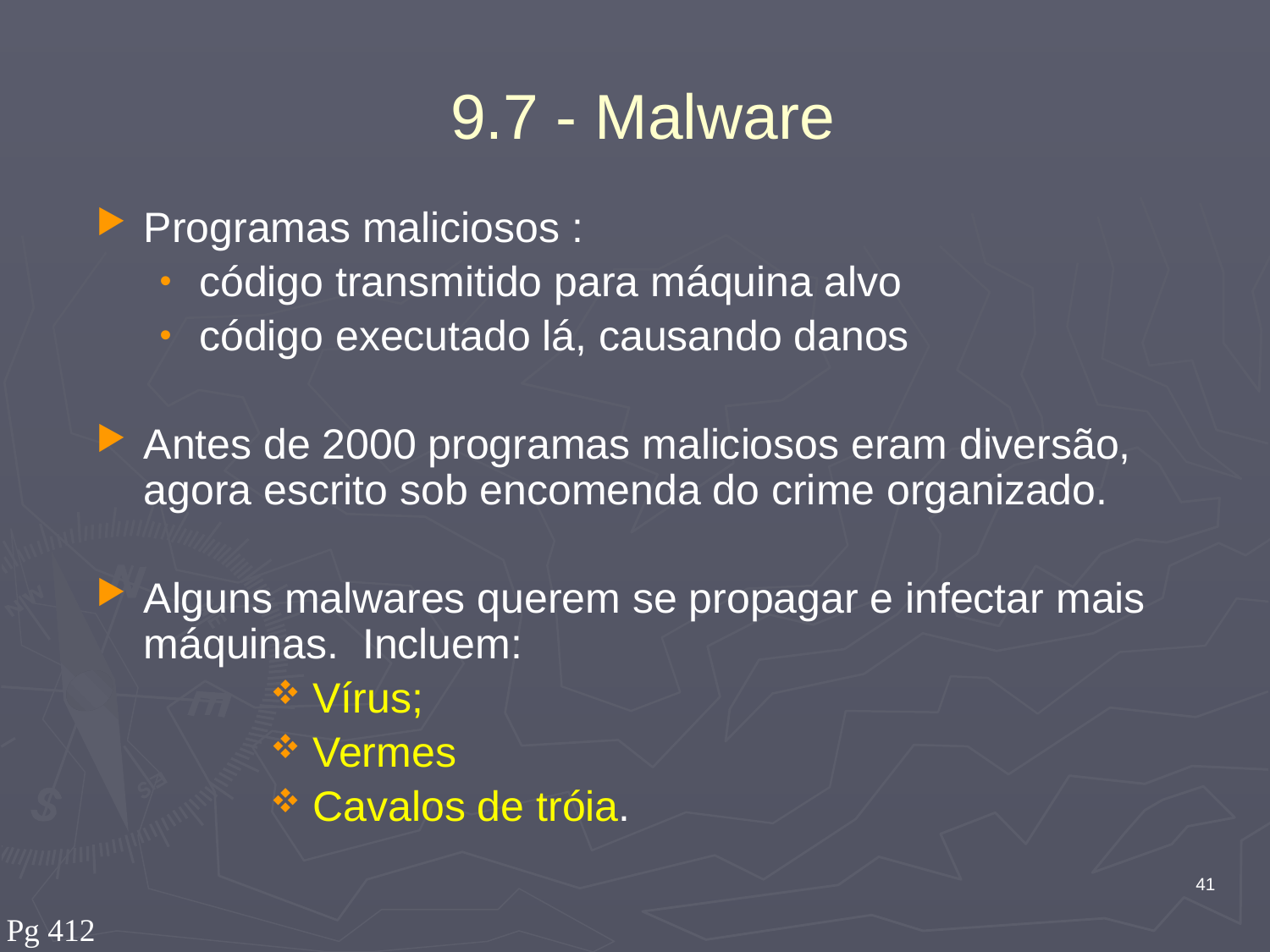

# 9.7 - Malware
Programas maliciosos :
código transmitido para máquina alvo
código executado lá, causando danos

Antes de 2000 programas maliciosos eram diversão, agora escrito sob encomenda do crime organizado.

Alguns malwares querem se propagar e infectar mais máquinas.  Incluem:
 Vírus;
 Vermes
 Cavalos de tróia.
41
Pg 412